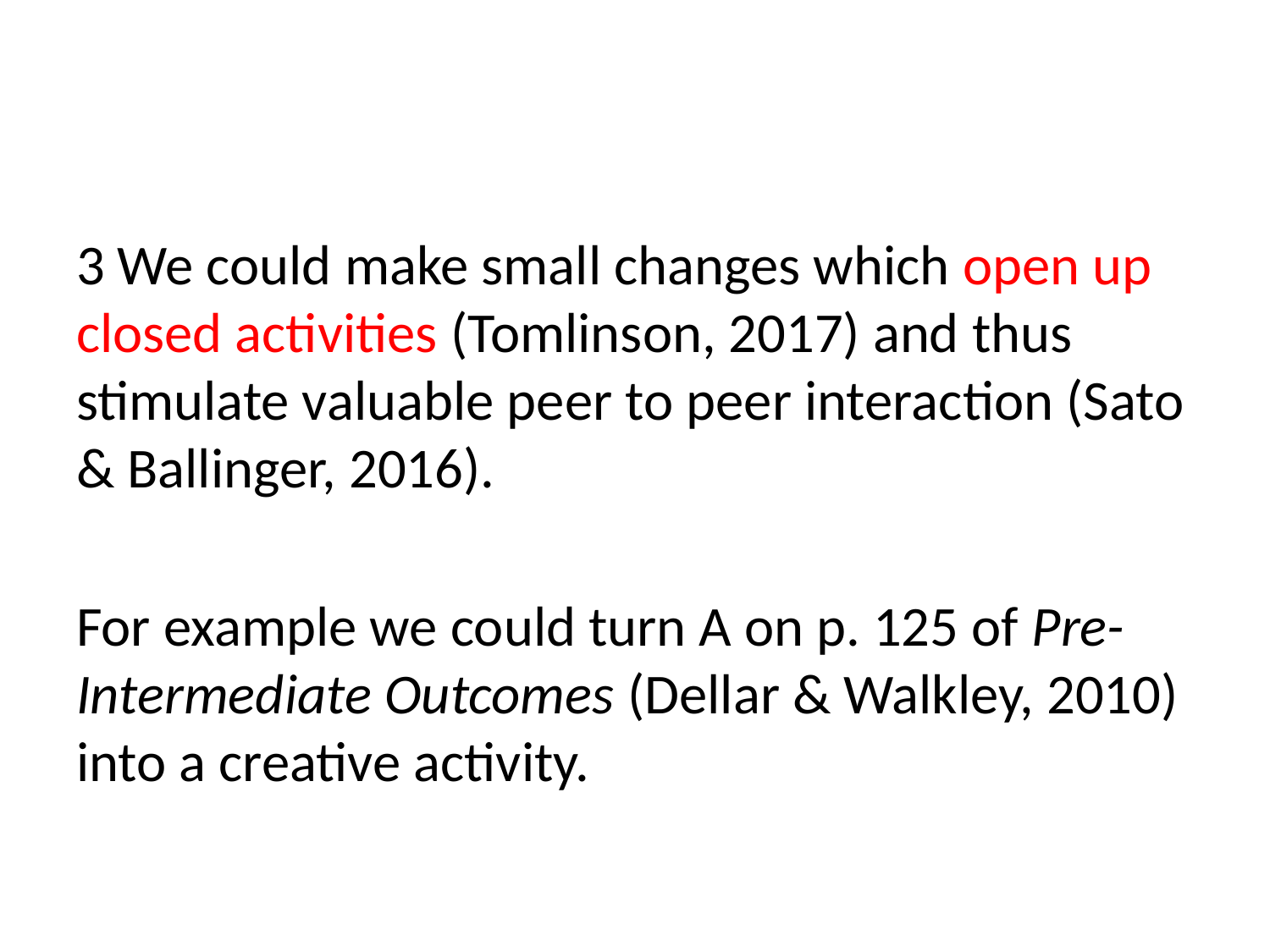

#
3 We could make small changes which open up closed activities (Tomlinson, 2017) and thus stimulate valuable peer to peer interaction (Sato & Ballinger, 2016).

For example we could turn A on p. 125 of Pre-Intermediate Outcomes (Dellar & Walkley, 2010) into a creative activity.